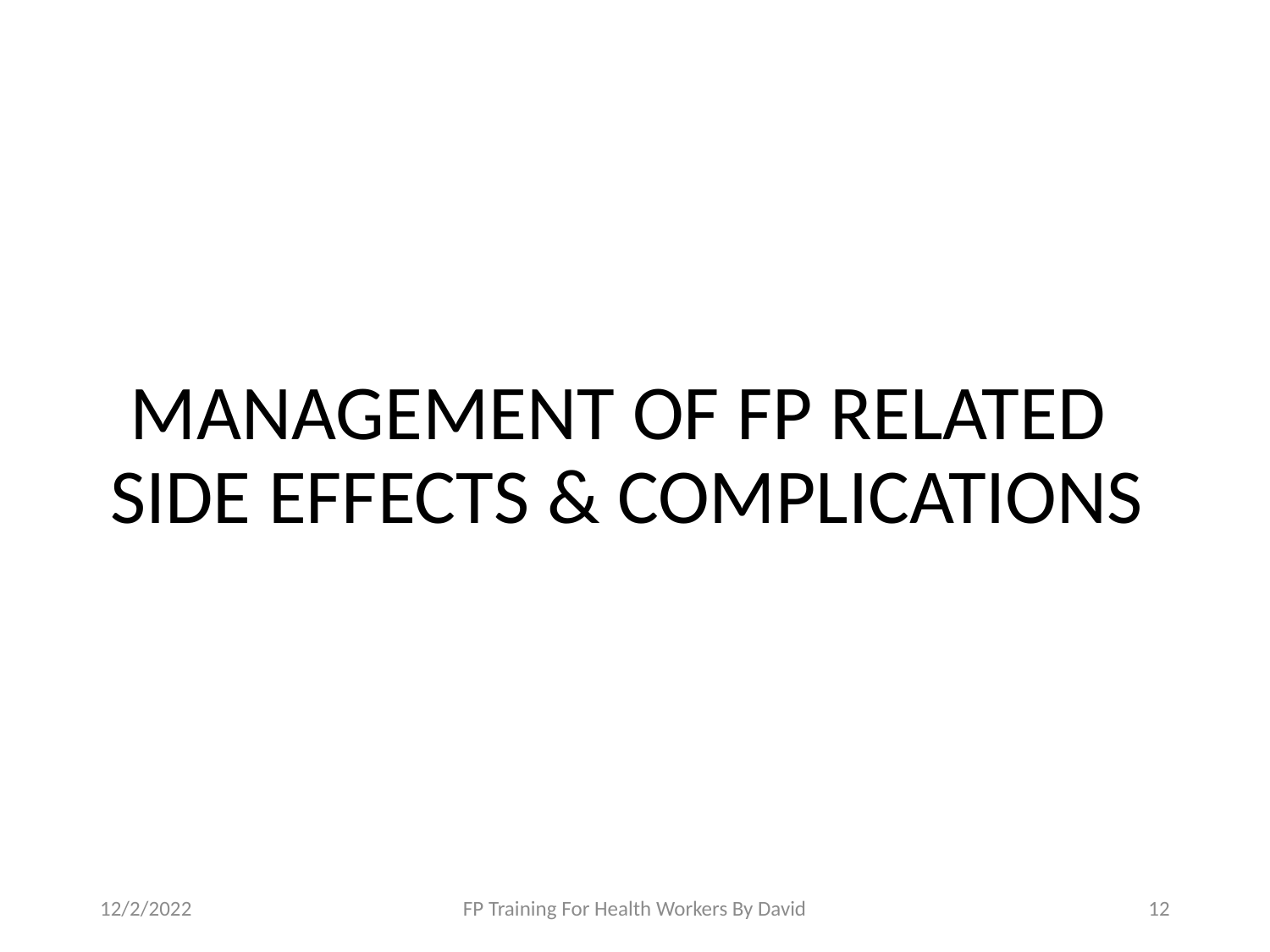

# MANAGEMENT OF FP RELATED SIDE EFFECTS & COMPLICATIONS
12/2/2022
FP Training For Health Workers By David
12